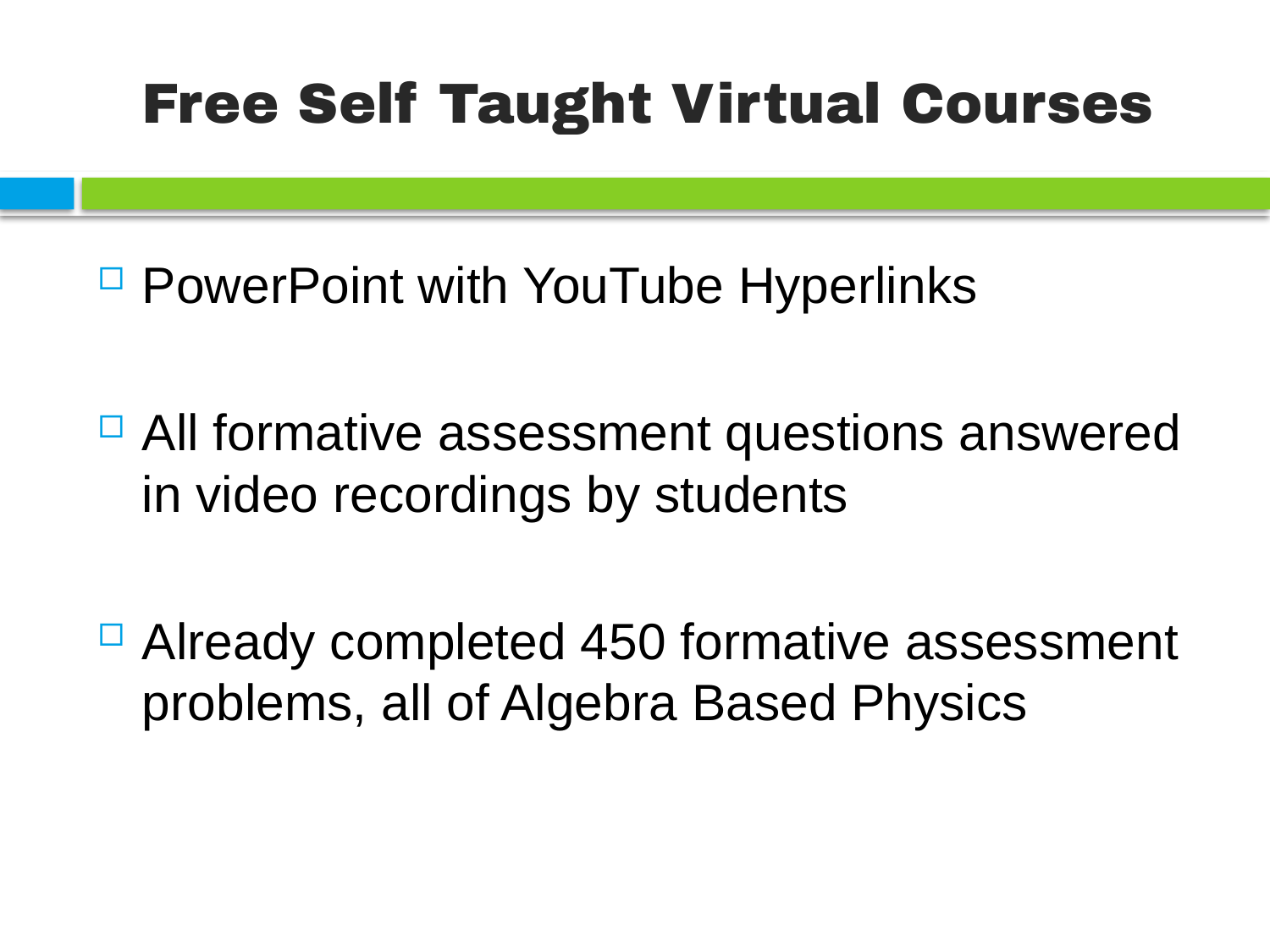

# Free Self Taught Virtual Courses
PowerPoint with YouTube Hyperlinks

All formative assessment questions answered in video recordings by students

Already completed 450 formative assessment problems, all of Algebra Based Physics